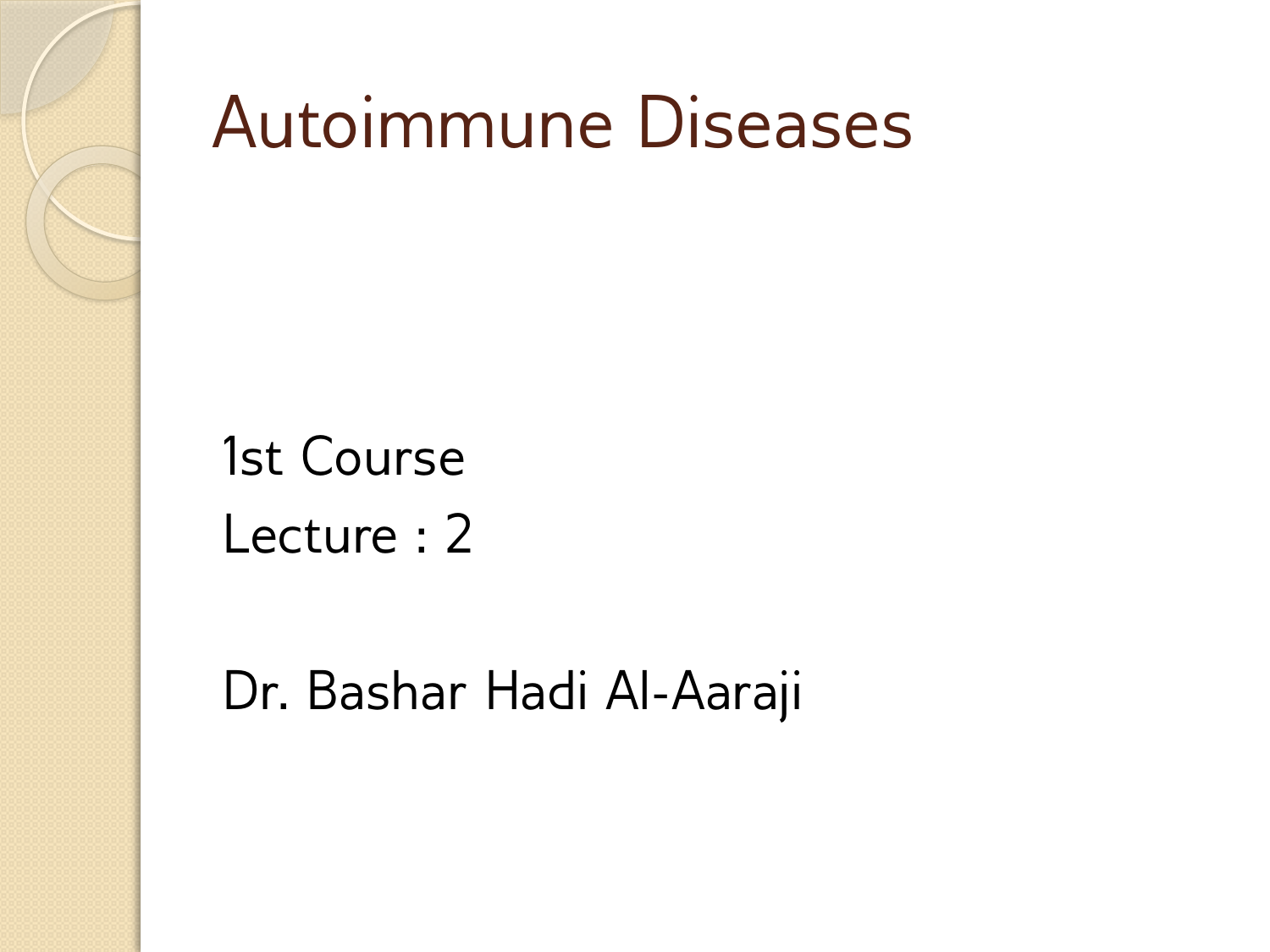

# Autoimmune Diseases
1st Course
Lecture : 2

Dr. Bashar Hadi Al-Aaraji